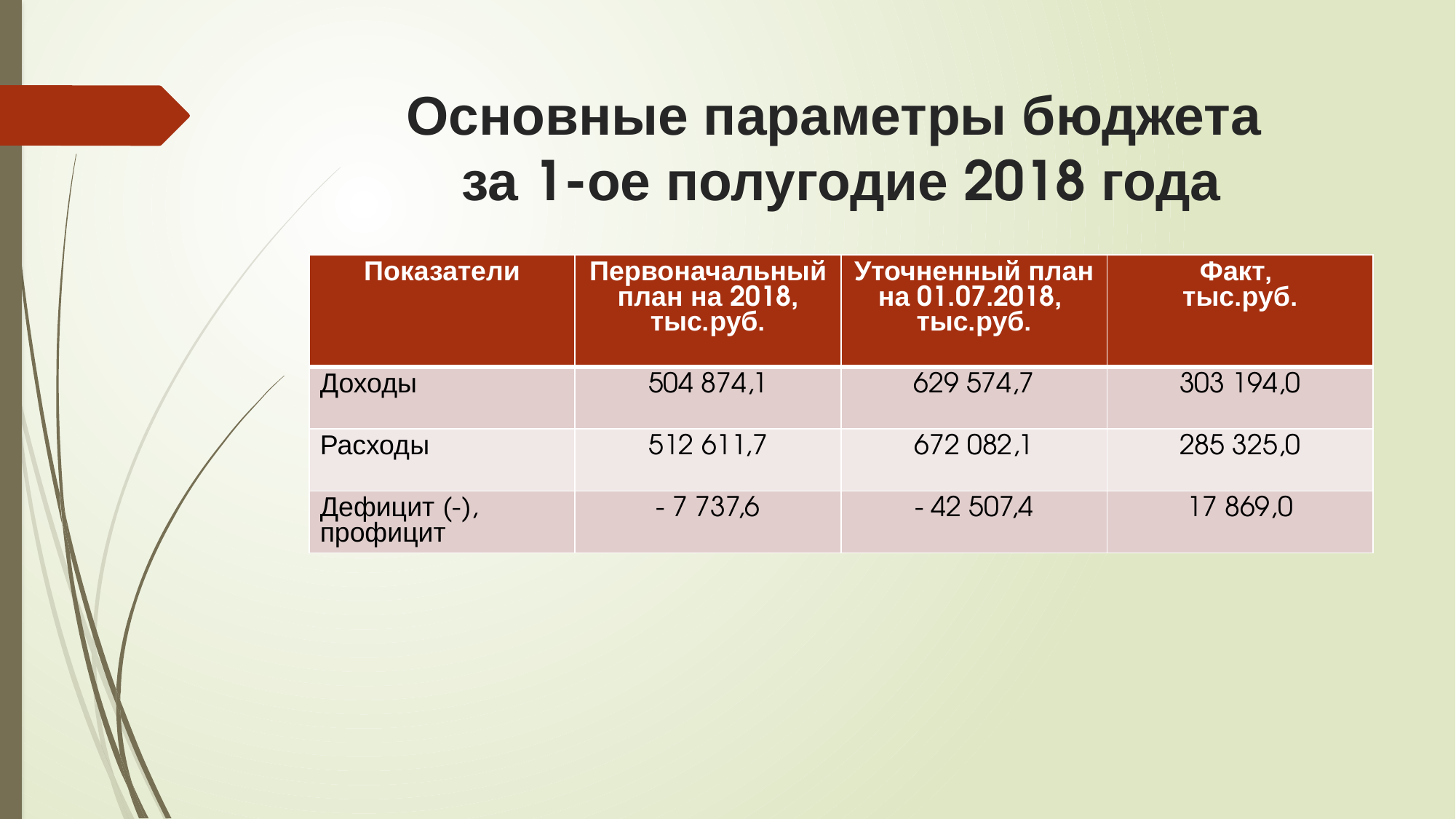

# Основные параметры бюджета за 1-ое полугодие 2018 года
| Показатели | Первоначальный план на 2018, тыс.руб. | Уточненный план на 01.07.2018, тыс.руб. | Факт, тыс.руб. |
| --- | --- | --- | --- |
| Доходы | 504 874,1 | 629 574,7 | 303 194,0 |
| Расходы | 512 611,7 | 672 082,1 | 285 325,0 |
| Дефицит (-), профицит | - 7 737,6 | - 42 507,4 | 17 869,0 |